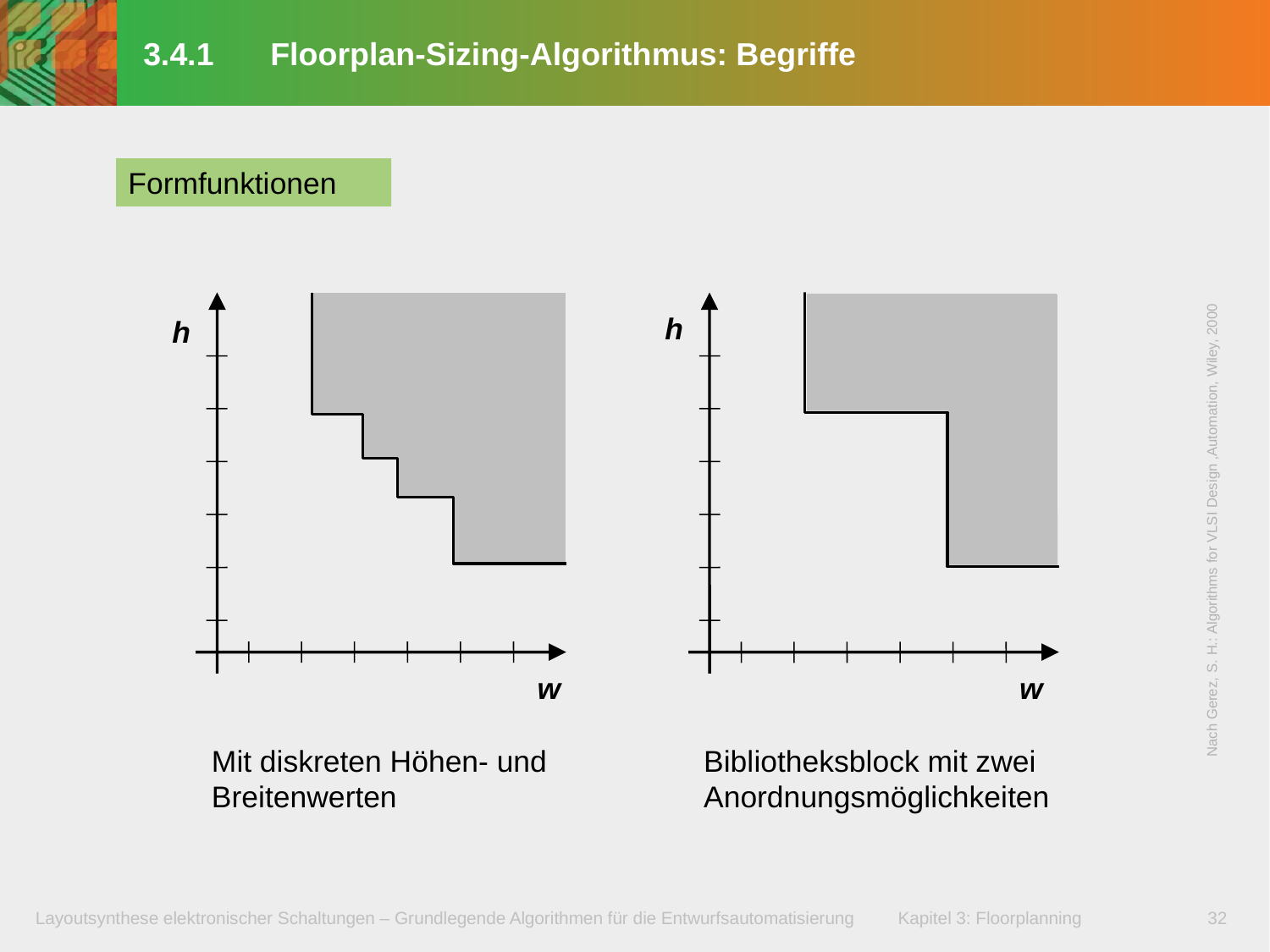

# 3.4.1 	Floorplan-Sizing-Algorithmus: Begriffe
Formfunktionen

h
h

Nach Gerez, S. H.: Algorithms for VLSI Design ‚Automation, Wiley, 2000

w
w
Mit diskreten Höhen- und
Breitenwerten
Bibliotheksblock mit zwei Anordnungsmöglichkeiten